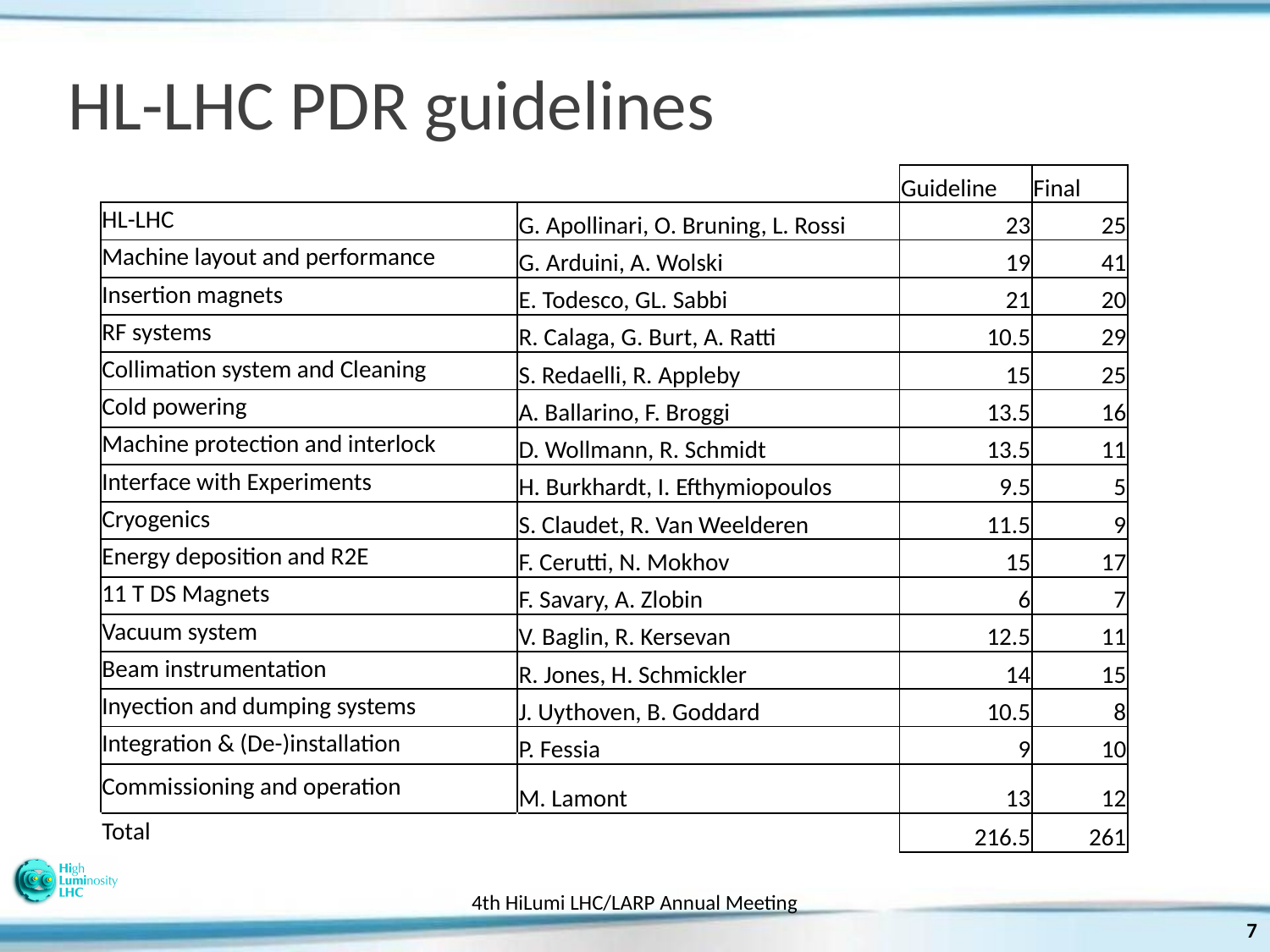

# HL-LHC PDR guidelines
|  |  | Guideline | Final |
| --- | --- | --- | --- |
| HL-LHC | G. Apollinari, O. Bruning, L. Rossi | 23 | 25 |
| Machine layout and performance | G. Arduini, A. Wolski | 19 | 41 |
| Insertion magnets | E. Todesco, GL. Sabbi | 21 | 20 |
| RF systems | R. Calaga, G. Burt, A. Ratti | 10.5 | 29 |
| Collimation system and Cleaning | S. Redaelli, R. Appleby | 15 | 25 |
| Cold powering | A. Ballarino, F. Broggi | 13.5 | 16 |
| Machine protection and interlock | D. Wollmann, R. Schmidt | 13.5 | 11 |
| Interface with Experiments | H. Burkhardt, I. Efthymiopoulos | 9.5 | 5 |
| Cryogenics | S. Claudet, R. Van Weelderen | 11.5 | 9 |
| Energy deposition and R2E | F. Cerutti, N. Mokhov | 15 | 17 |
| 11 T DS Magnets | F. Savary, A. Zlobin | 6 | 7 |
| Vacuum system | V. Baglin, R. Kersevan | 12.5 | 11 |
| Beam instrumentation | R. Jones, H. Schmickler | 14 | 15 |
| Inyection and dumping systems | J. Uythoven, B. Goddard | 10.5 | 8 |
| Integration & (De-)installation | P. Fessia | 9 | 10 |
| Commissioning and operation | M. Lamont | 13 | 12 |
| Total |  | 216.5 | 261 |
4th HiLumi LHC/LARP Annual Meeting
7